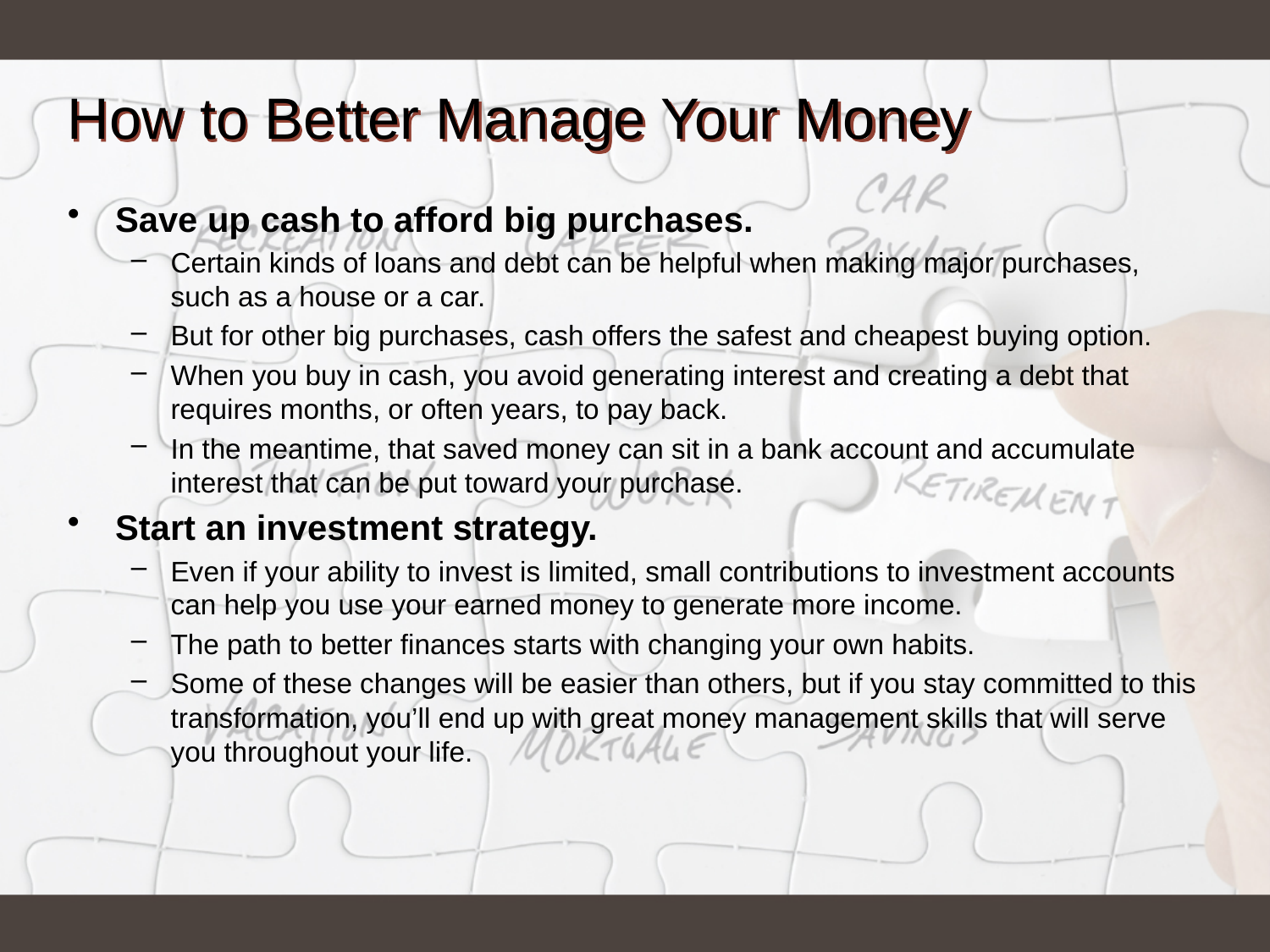

# How to Better Manage Your Money
Save up cash to afford big purchases.
Certain kinds of loans and debt can be helpful when making major purchases, such as a house or a car.
But for other big purchases, cash offers the safest and cheapest buying option.
When you buy in cash, you avoid generating interest and creating a debt that requires months, or often years, to pay back.
In the meantime, that saved money can sit in a bank account and accumulate interest that can be put toward your purchase.
Start an investment strategy.
Even if your ability to invest is limited, small contributions to investment accounts can help you use your earned money to generate more income.
The path to better finances starts with changing your own habits.
Some of these changes will be easier than others, but if you stay committed to this transformation, you’ll end up with great money management skills that will serve you throughout your life.